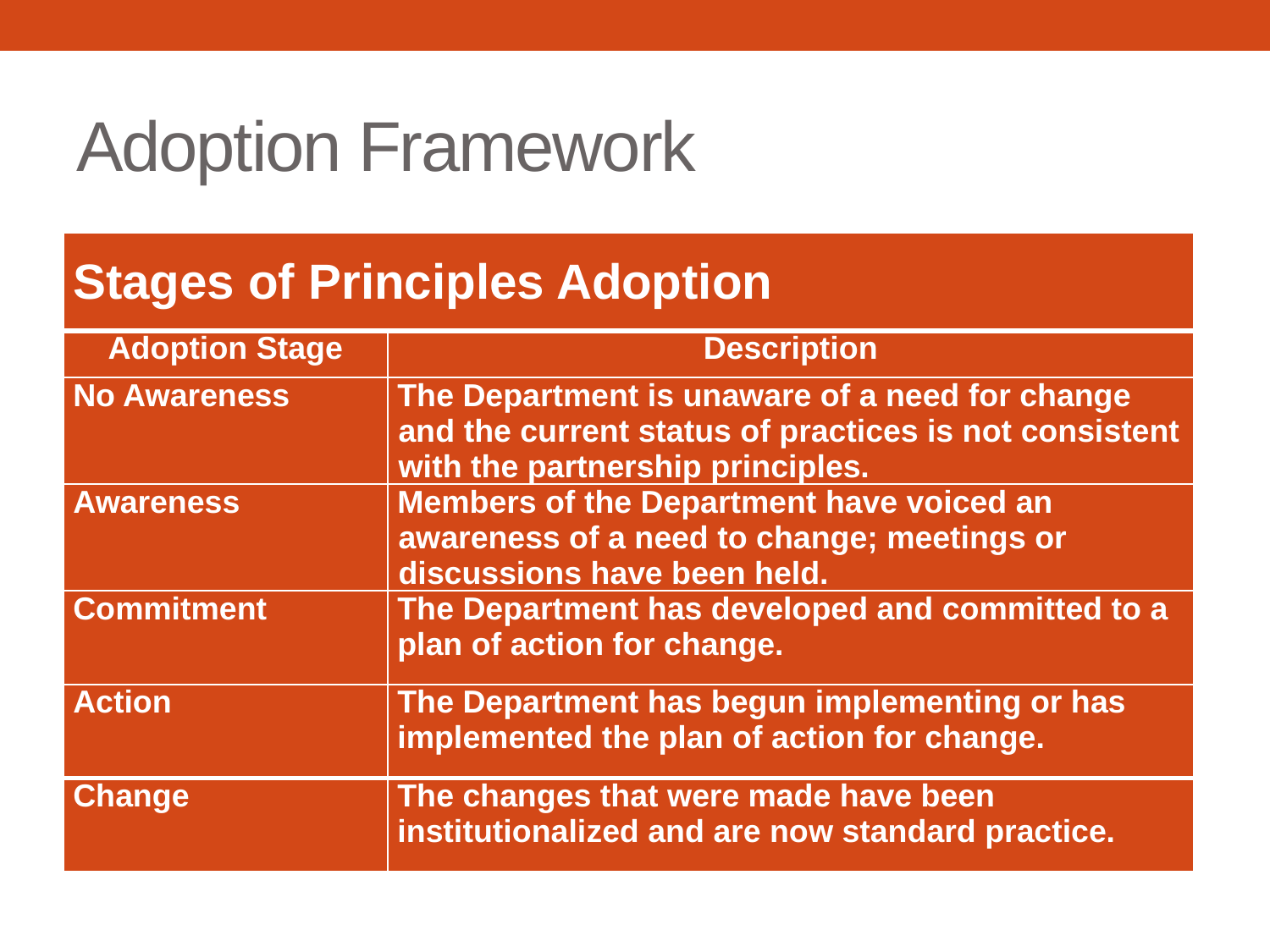

# Adoption Framework
| Stages of Principles Adoption |  |
| --- | --- |
| Adoption Stage | Description |
| No Awareness | The Department is unaware of a need for change and the current status of practices is not consistent with the partnership principles. |
| Awareness | Members of the Department have voiced an awareness of a need to change; meetings or discussions have been held. |
| Commitment | The Department has developed and committed to a plan of action for change. |
| Action | The Department has begun implementing or has implemented the plan of action for change. |
| Change | The changes that were made have been institutionalized and are now standard practice. |